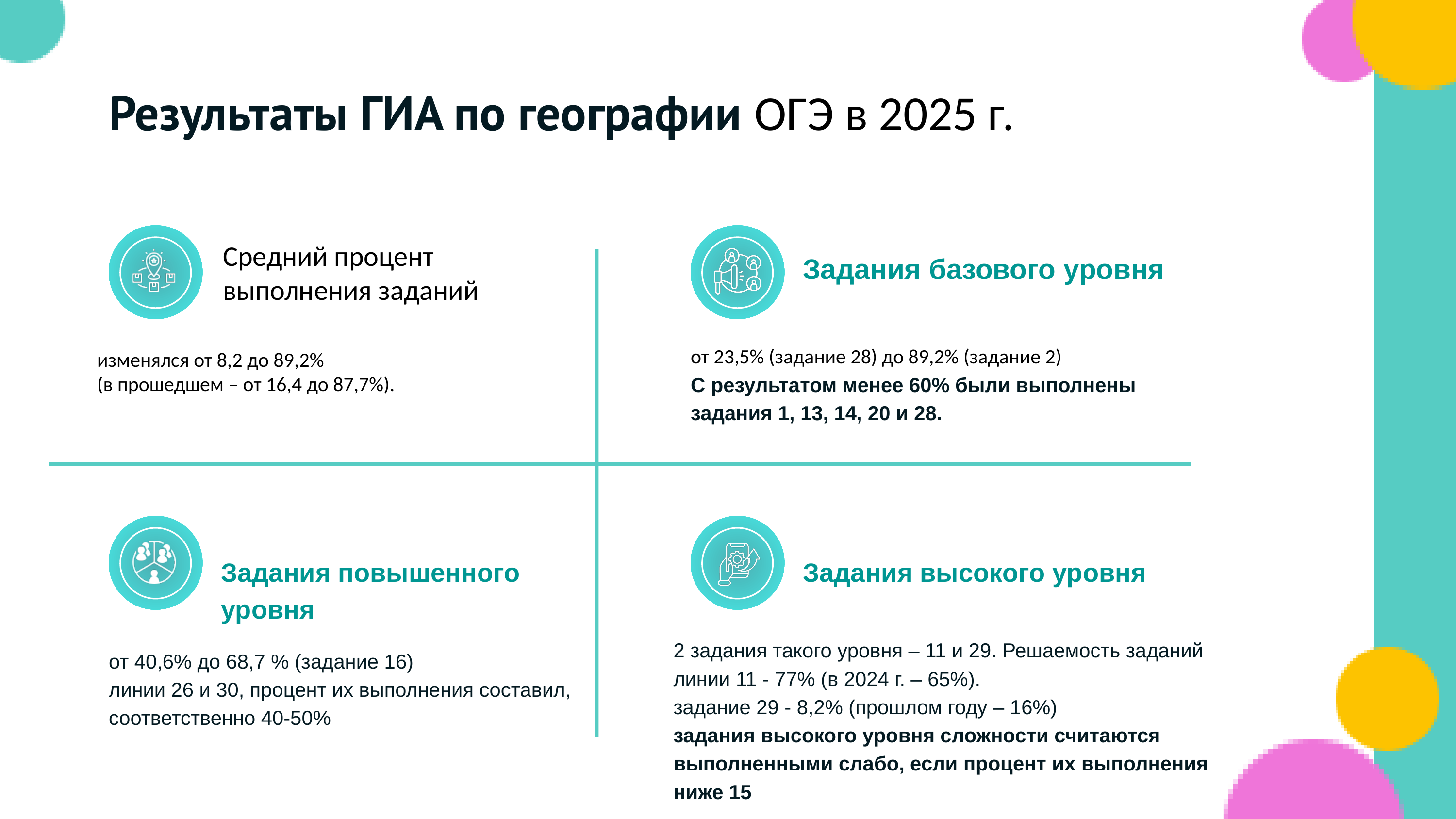

Результаты ГИА по географии ОГЭ в 2025 г.

Средний процент выполнения заданий

Задания базового уровня

от 23,5% (задание 28) до 89,2% (задание 2)
С результатом менее 60% были выполнены задания 1, 13, 14, 20 и 28.
изменялся от 8,2 до 89,2%
(в прошедшем – от 16,4 до 87,7%).

Задания повышенного уровня
Задания высокого уровня

2 задания такого уровня – 11 и 29. Решаемость заданий линии 11 - 77% (в 2024 г. – 65%).
задание 29 - 8,2% (прошлом году – 16%)
задания высокого уровня сложности считаются выполненными слабо, если процент их выполнения ниже 15
от 40,6% до 68,7 % (задание 16)
линии 26 и 30, процент их выполнения составил, соответственно 40-50%